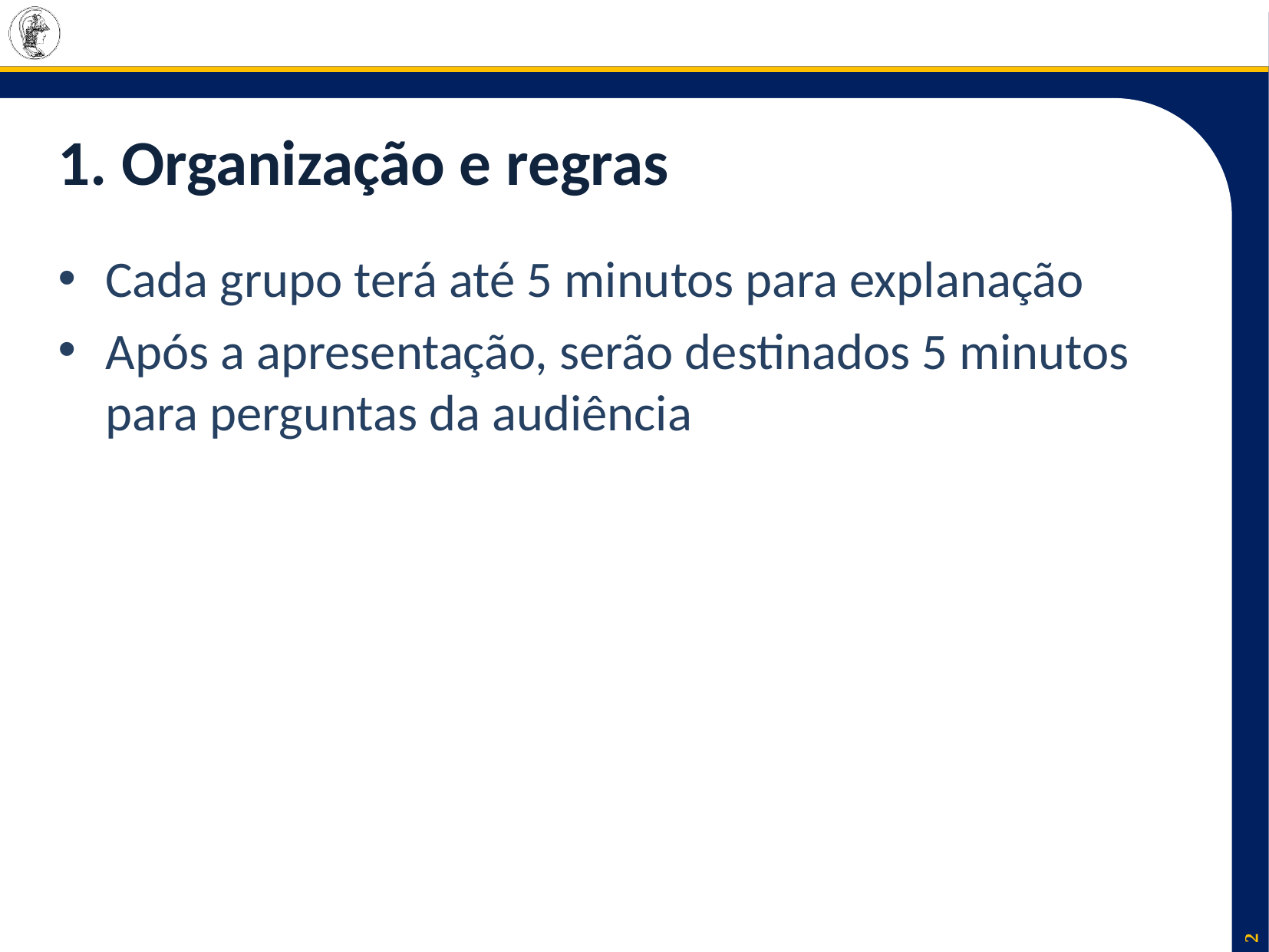

# 1. Organização e regras
Cada grupo terá até 5 minutos para explanação
Após a apresentação, serão destinados 5 minutos para perguntas da audiência